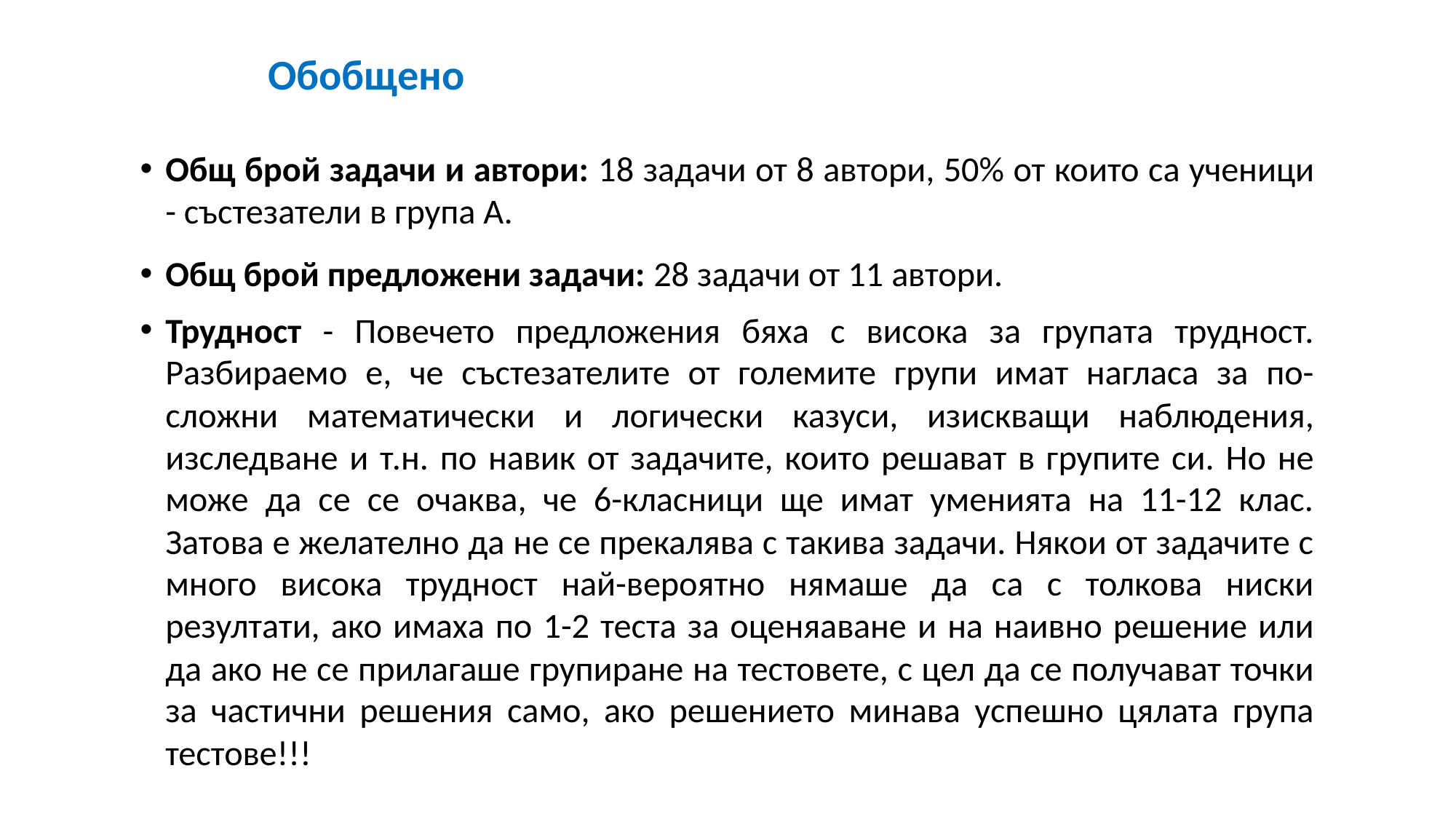

# Обобщено
Общ брой задачи и автори: 18 задачи от 8 автори, 50% от които са ученици - състезатели в група А.
Общ брой предложени задачи: 28 задачи от 11 автори.
Трудност - Повечето предложения бяха с висока за групата трудност. Разбираемо е, че състезателите от големите групи имат нагласа за по-сложни математически и логически казуси, изискващи наблюдения, изследване и т.н. по навик от задачите, които решават в групите си. Но не може да се се очаква, че 6-класници ще имат уменията на 11-12 клас. Затова е желателно да не се прекалява с такива задачи. Някои от задачите с много висока трудност най-вероятно нямаше да са с толкова ниски резултати, ако имаха по 1-2 теста за оценяаване и на наивно решение или да ако не се прилагаше групиране на тестовете, с цел да се получават точки за частични решения само, ако решението минава успешно цялата група тестове!!!